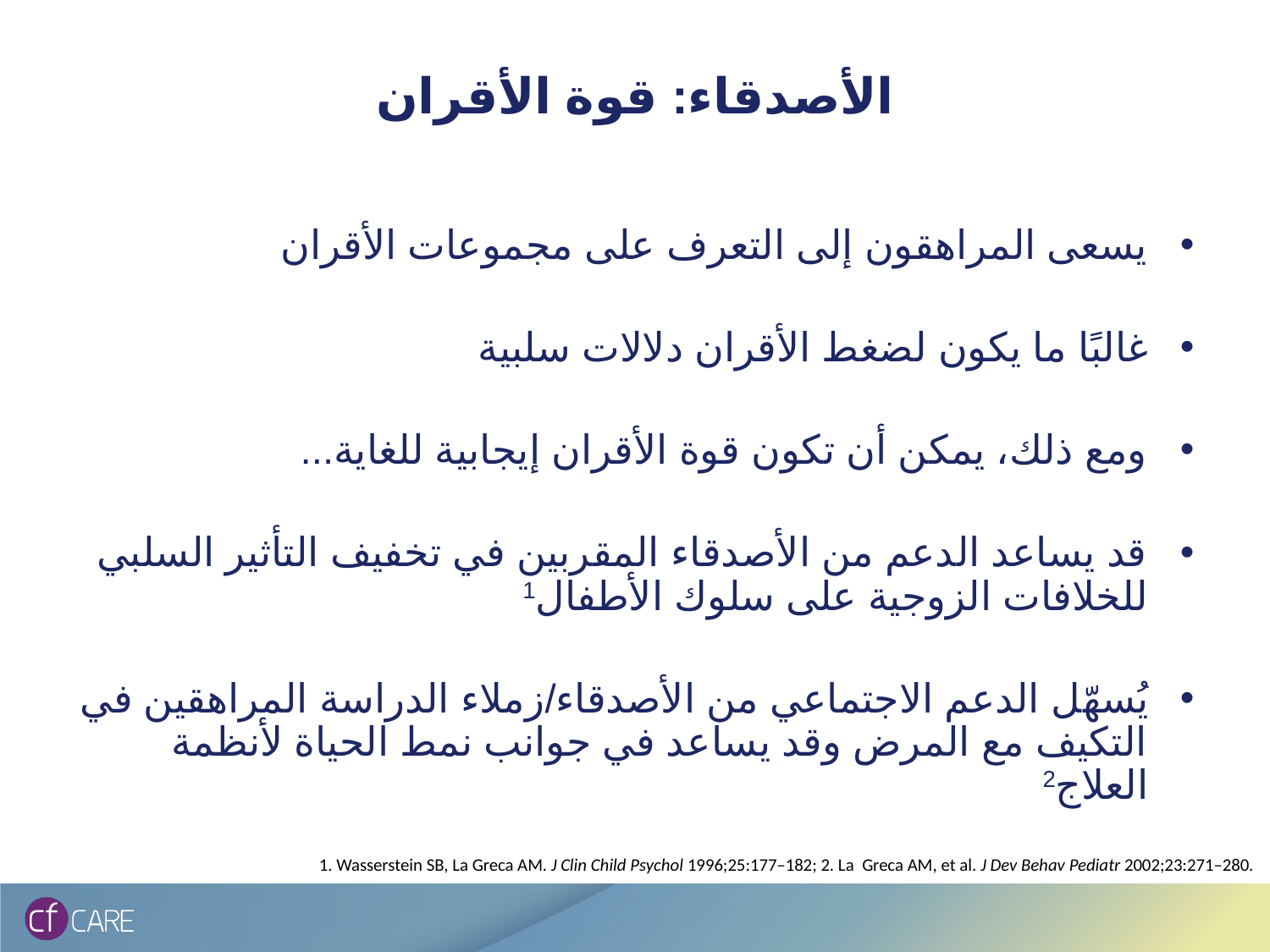

# الأصدقاء: قوة الأقران
يسعى المراهقون إلى التعرف على مجموعات الأقران

غالبًا ما يكون لضغط الأقران دلالات سلبية

ومع ذلك، يمكن أن تكون قوة الأقران إيجابية للغاية...

قد يساعد الدعم من الأصدقاء المقربين في تخفيف التأثير السلبي للخلافات الزوجية على سلوك الأطفال1

يُسهّل الدعم الاجتماعي من الأصدقاء/زملاء الدراسة المراهقين في التكيف مع المرض وقد يساعد في جوانب نمط الحياة لأنظمة العلاج2
1. Wasserstein SB, La Greca AM. J Clin Child Psychol 1996;25:177–182; 2. La  Greca AM, et al. J Dev Behav Pediatr 2002;23:271–280.